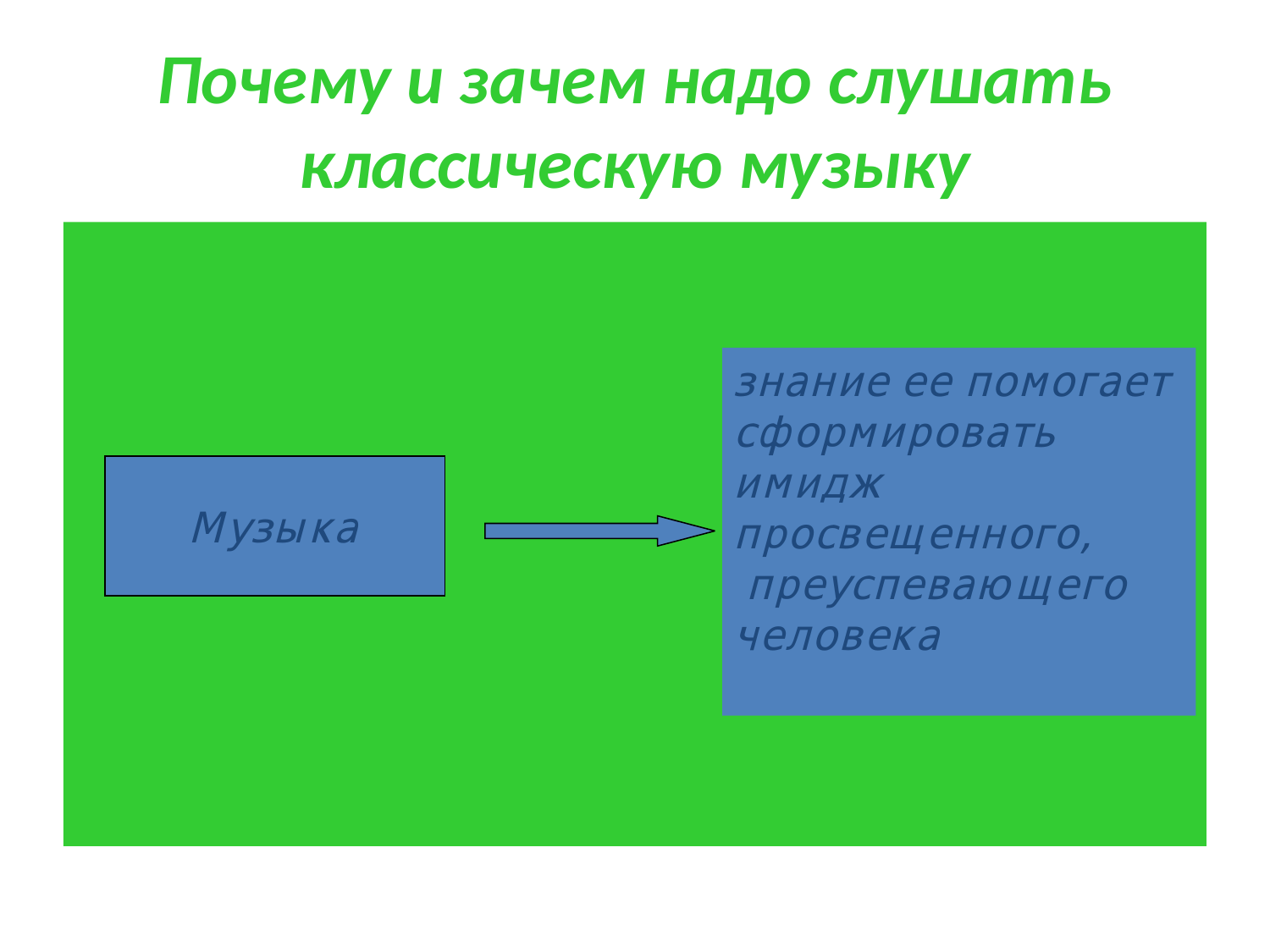

Почему и зачем надо слушать классическую музыку

знание ее помогает
сформировать
имидж
просвещенного,
 преуспевающего
человека

Музыка